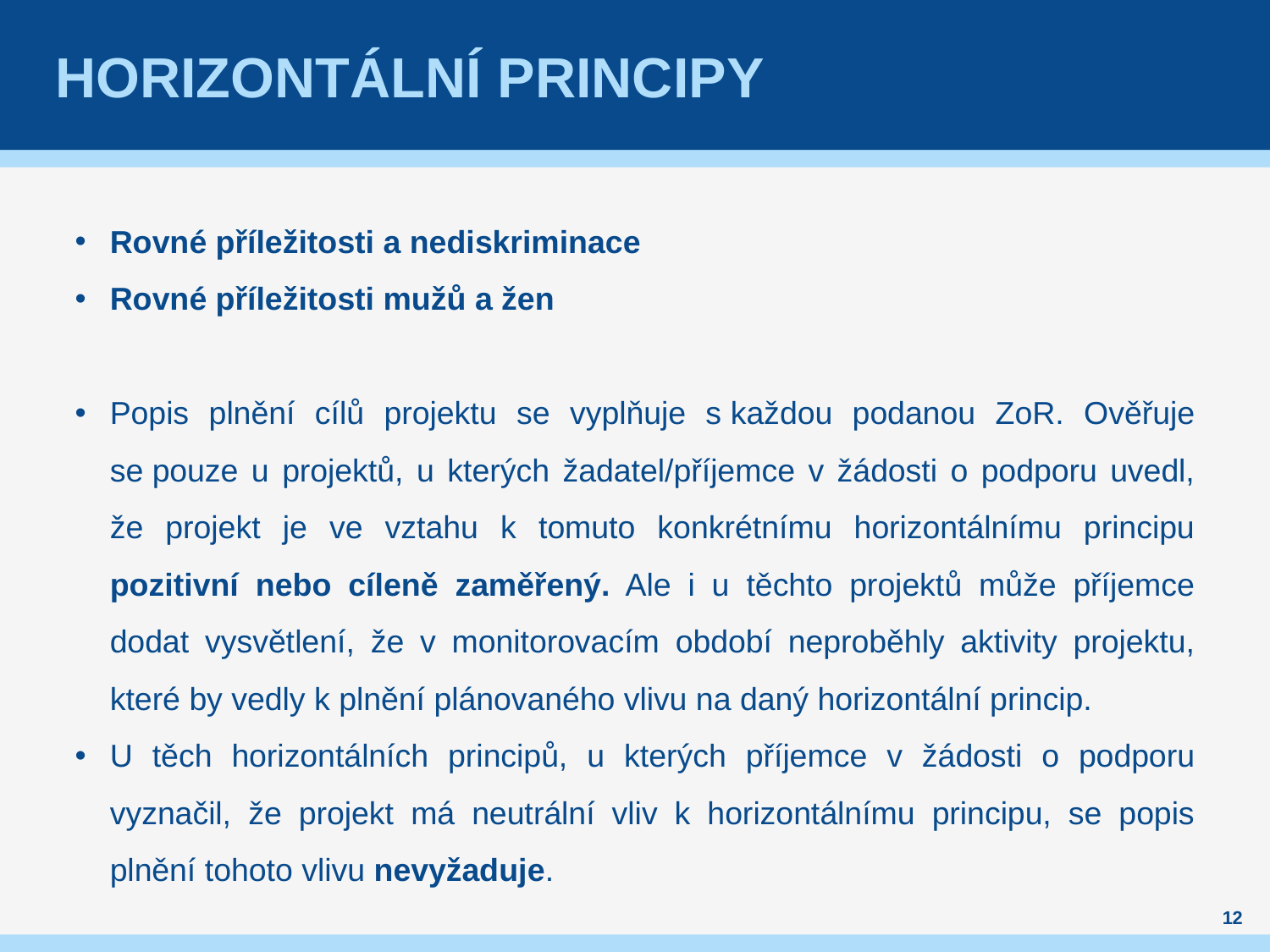

# Horizontální principy
Rovné příležitosti a nediskriminace
Rovné příležitosti mužů a žen

Popis plnění cílů projektu se vyplňuje s každou podanou ZoR. Ověřuje se pouze u projektů, u kterých žadatel/příjemce v žádosti o podporu uvedl, že projekt je ve vztahu k tomuto konkrétnímu horizontálnímu principu pozitivní nebo cíleně zaměřený. Ale i u těchto projektů může příjemce dodat vysvětlení, že v monitorovacím období neproběhly aktivity projektu, které by vedly k plnění plánovaného vlivu na daný horizontální princip.
U těch horizontálních principů, u kterých příjemce v žádosti o podporu vyznačil, že projekt má neutrální vliv k horizontálnímu principu, se popis plnění tohoto vlivu nevyžaduje.

12